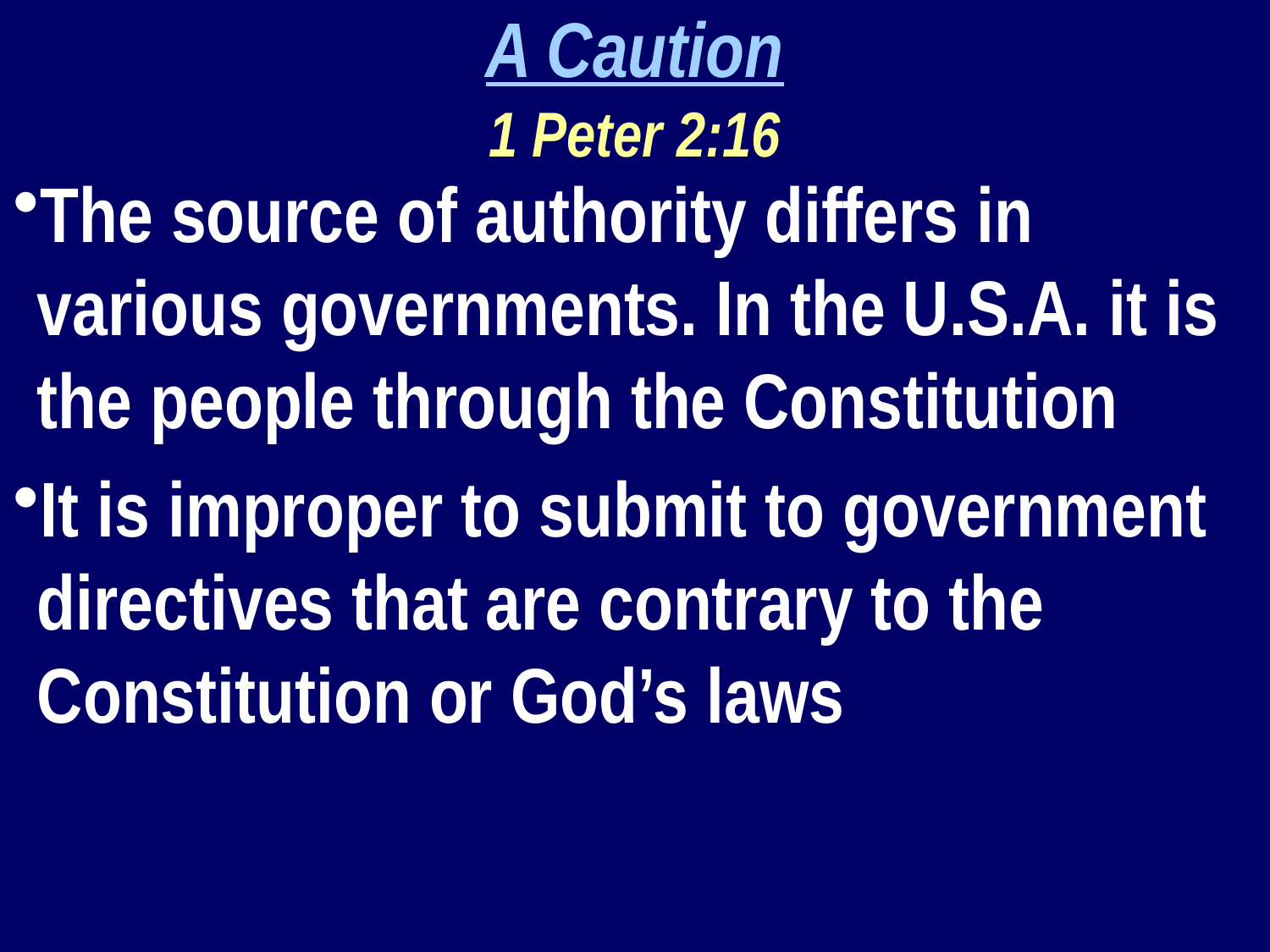

A Caution
1 Peter 2:16
The source of authority differs in various governments. In the U.S.A. it is the people through the Constitution
It is improper to submit to government directives that are contrary to the Constitution or God’s laws